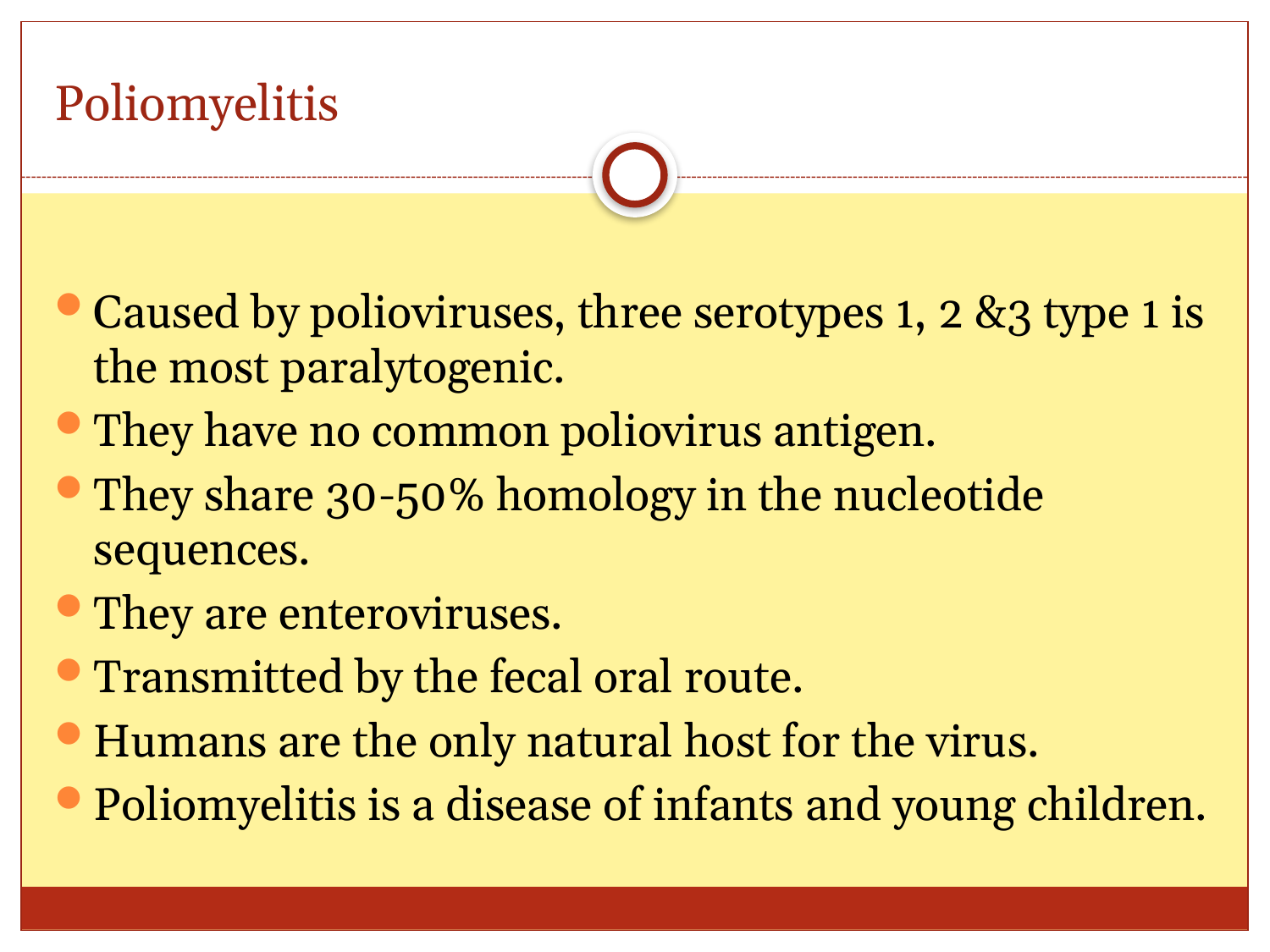

# Poliomyelitis

Caused by polioviruses, three serotypes 1, 2 &3 type 1 is the most paralytogenic.
They have no common poliovirus antigen.
They share 30-50% homology in the nucleotide sequences.
They are enteroviruses.
Transmitted by the fecal oral route.
Humans are the only natural host for the virus.
Poliomyelitis is a disease of infants and young children.